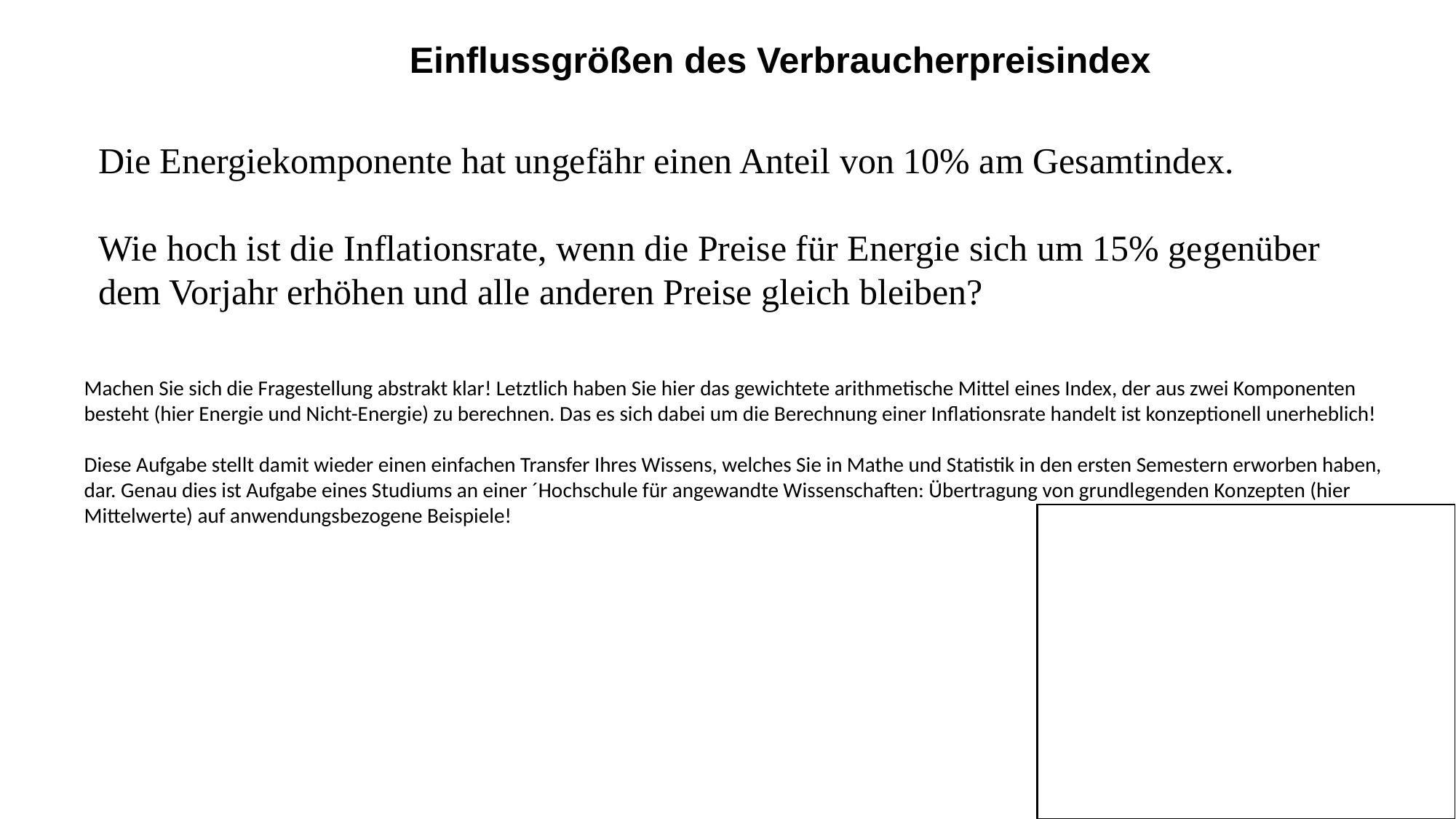

Einflussgrößen des Verbraucherpreisindex
Die Energiekomponente hat ungefähr einen Anteil von 10% am Gesamtindex.

Wie hoch ist die Inflationsrate, wenn die Preise für Energie sich um 15% gegenüber dem Vorjahr erhöhen und alle anderen Preise gleich bleiben?

Machen Sie sich die Fragestellung abstrakt klar! Letztlich haben Sie hier das gewichtete arithmetische Mittel eines Index, der aus zwei Komponenten besteht (hier Energie und Nicht-Energie) zu berechnen. Das es sich dabei um die Berechnung einer Inflationsrate handelt ist konzeptionell unerheblich!

Diese Aufgabe stellt damit wieder einen einfachen Transfer Ihres Wissens, welches Sie in Mathe und Statistik in den ersten Semestern erworben haben, dar. Genau dies ist Aufgabe eines Studiums an einer ´Hochschule für angewandte Wissenschaften: Übertragung von grundlegenden Konzepten (hier Mittelwerte) auf anwendungsbezogene Beispiele!